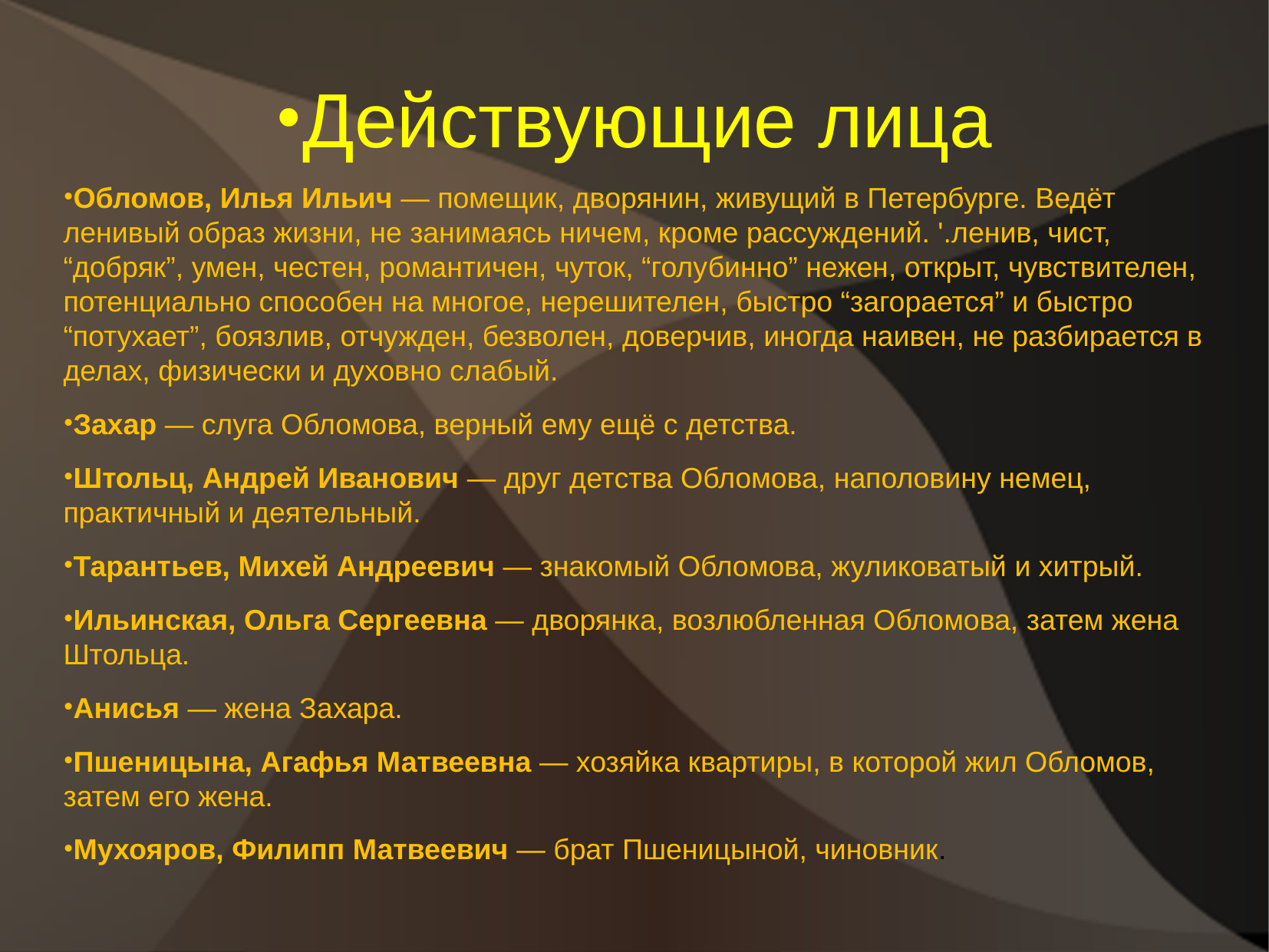

Действующие лица
Обломов, Илья Ильич — помещик, дворянин, живущий в Петербурге. Ведёт ленивый образ жизни, не занимаясь ничем, кроме рассуждений. '.ленив, чист, “добряк”, умен, честен, романтичен, чуток, “голубинно” нежен, открыт, чувствителен, потенциально способен на многое, нерешителен, быстро “загорается” и быстро “потухает”, боязлив, отчужден, безволен, доверчив, иногда наивен, не разбирается в делах, физически и духовно слабый.

Захар — слуга Обломова, верный ему ещё с детства.

Штольц, Андрей Иванович — друг детства Обломова, наполовину немец, практичный и деятельный.

Тарантьев, Михей Андреевич — знакомый Обломова, жуликоватый и хитрый.

Ильинская, Ольга Сергеевна — дворянка, возлюбленная Обломова, затем жена Штольца.

Анисья — жена Захара.

Пшеницына, Агафья Матвеевна — хозяйка квартиры, в которой жил Обломов, затем его жена.

Мухояров, Филипп Матвеевич — брат Пшеницыной, чиновник.